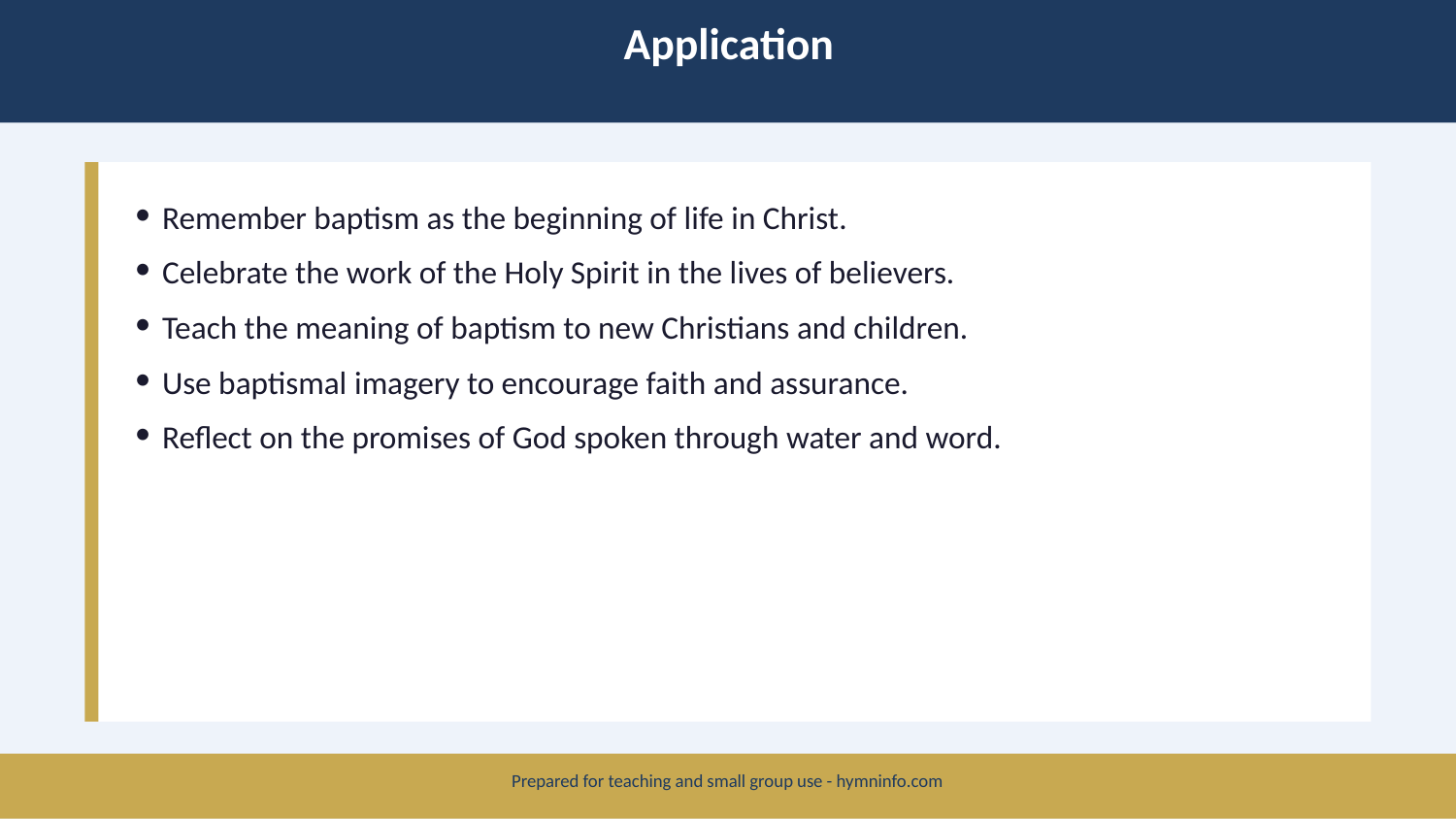

Application

Remember baptism as the beginning of life in Christ.
Celebrate the work of the Holy Spirit in the lives of believers.
Teach the meaning of baptism to new Christians and children.
Use baptismal imagery to encourage faith and assurance.
Reflect on the promises of God spoken through water and word.

Prepared for teaching and small group use - hymninfo.com